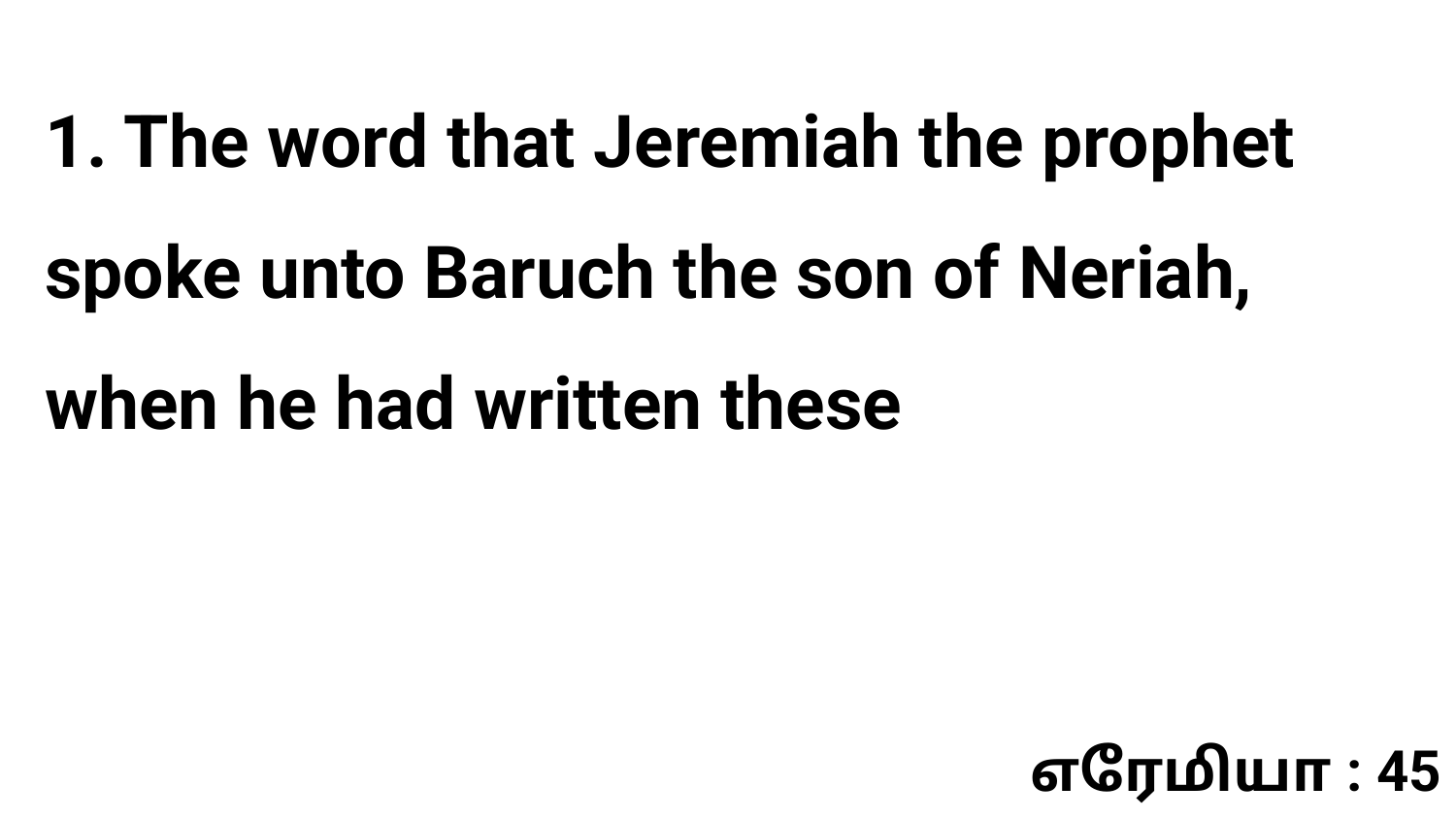

1. The word that Jeremiah the prophet spoke unto Baruch the son of Neriah, when he had written these
எரேமியா : 45